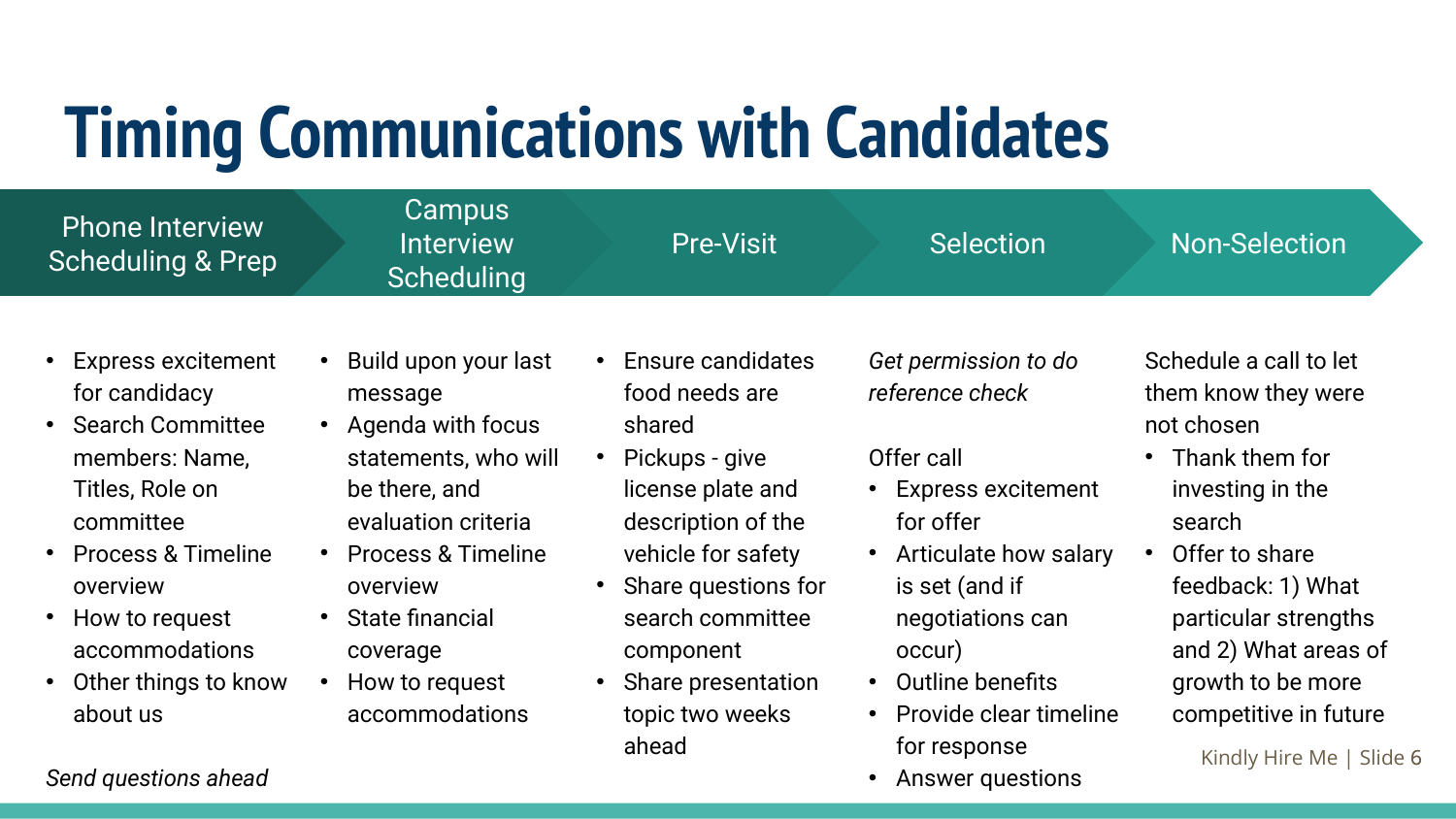

# Timing Communications with Candidates
Campus Interview Scheduling
Build upon your last message
Agenda with focus statements, who will be there, and evaluation criteria
Process & Timeline overview
State financial coverage
How to request accommodations
Pre-Visit
Ensure candidates food needs are shared
Pickups - give license plate and description of the vehicle for safety
Share questions for search committee component
Share presentation topic two weeks ahead
Selection
Get permission to do reference check

Offer call
Express excitement for offer
Articulate how salary is set (and if negotiations can occur)
Outline benefits
Provide clear timeline for response
Answer questions
Non-Selection
Schedule a call to let them know they were not chosen
Thank them for investing in the search
Offer to share feedback: 1) What particular strengths and 2) What areas of growth to be more competitive in future

Phone Interview Scheduling & Prep
Express excitement for candidacy
Search Committee members: Name, Titles, Role on committee
Process & Timeline overview
How to request accommodations
Other things to know about us
Send questions ahead
6
Kindly Hire Me | Slide 6